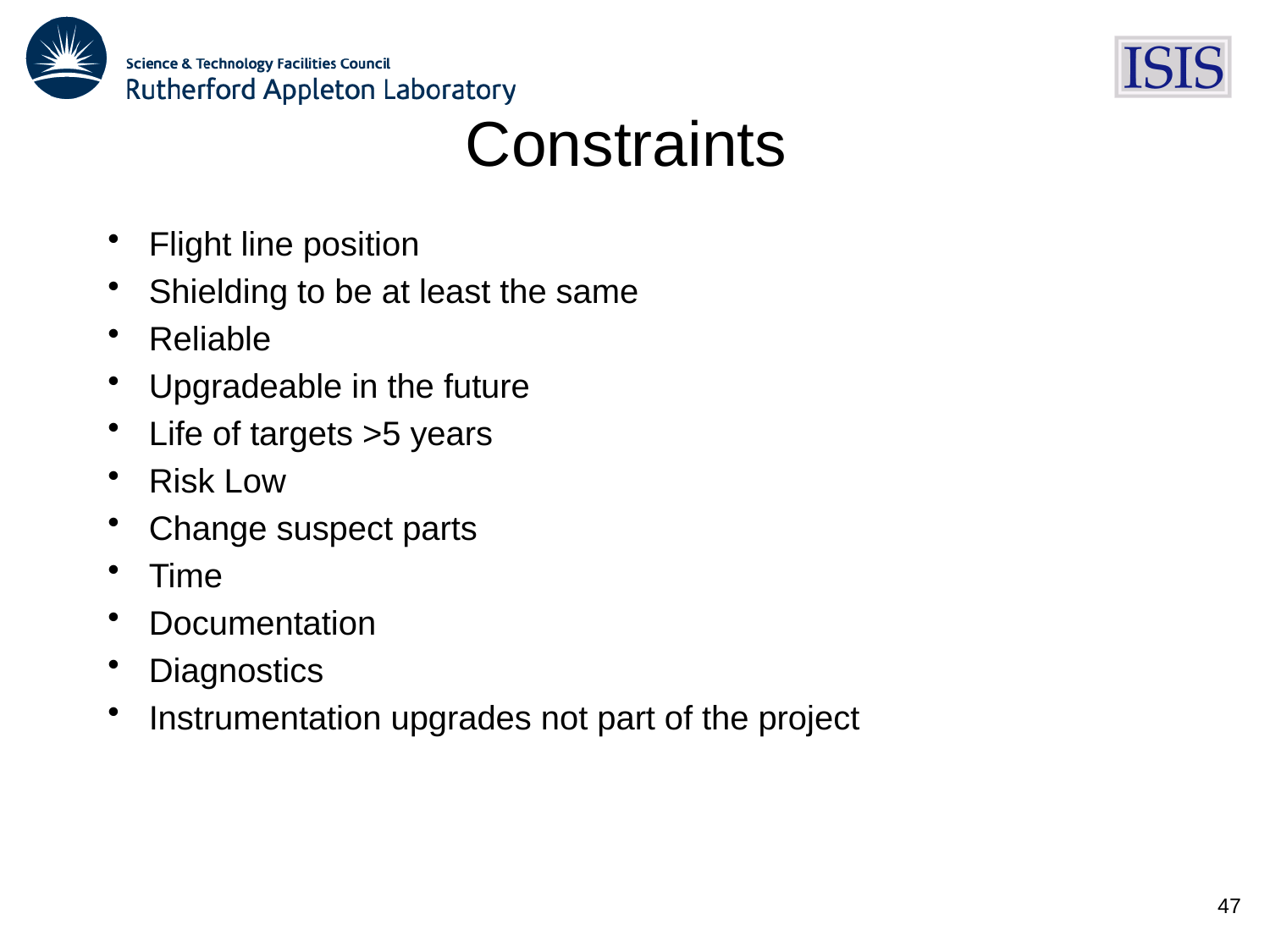

# Constraints
Flight line position
Shielding to be at least the same
Reliable
Upgradeable in the future
Life of targets >5 years
Risk Low
Change suspect parts
Time
Documentation
Diagnostics
Instrumentation upgrades not part of the project